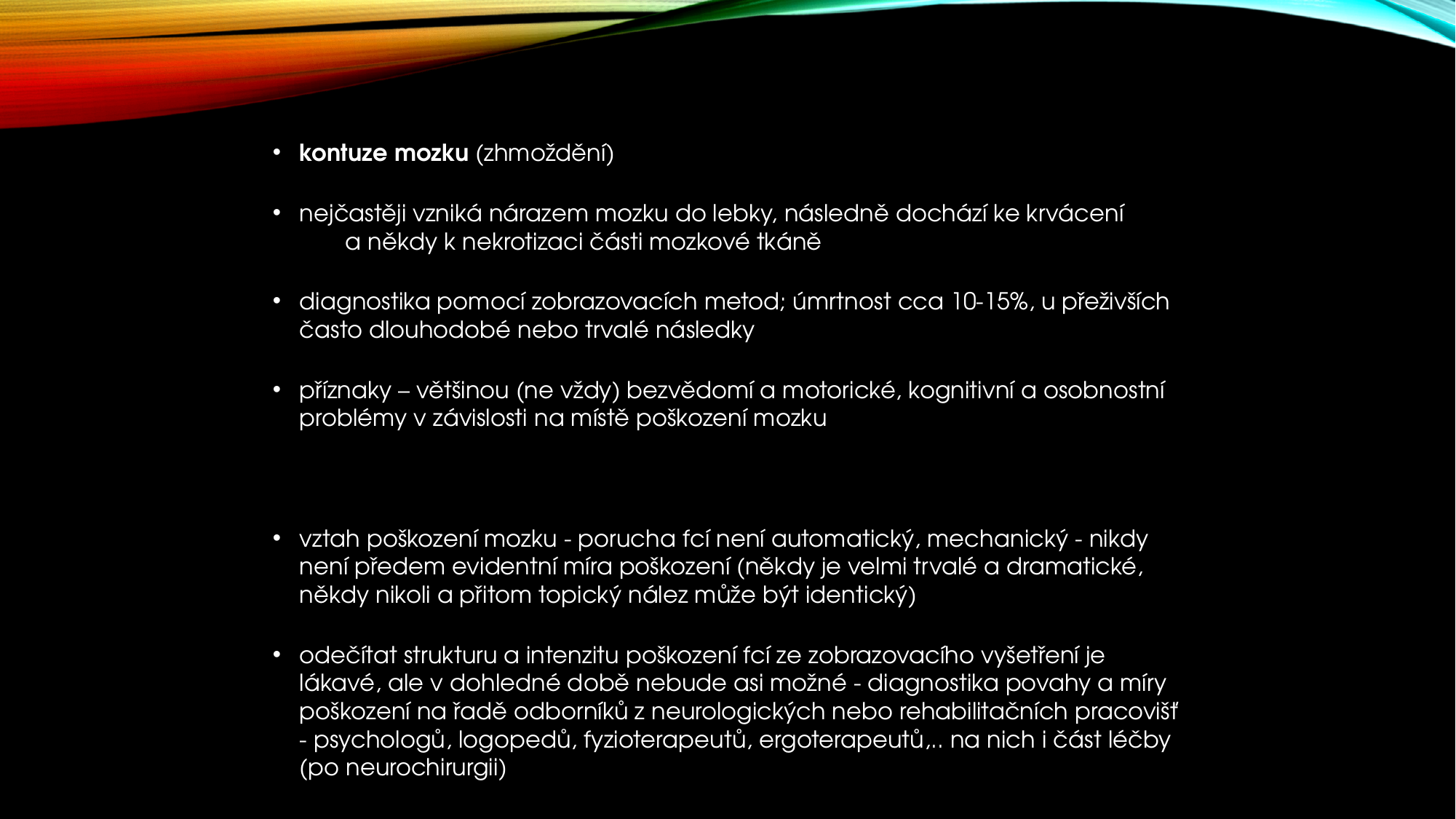

kontuze mozku (zhmoždění)
nejčastěji vzniká nárazem mozku do lebky, následně dochází ke krvácení                a někdy k nekrotizaci části mozkové tkáně
diagnostika pomocí zobrazovacích metod; úmrtnost cca 10-15%, u přeživších často dlouhodobé nebo trvalé následky
příznaky – většinou (ne vždy) bezvědomí a motorické, kognitivní a osobnostní problémy v závislosti na místě poškození mozku

vztah poškození mozku - porucha fcí není automatický, mechanický - nikdy není předem evidentní míra poškození (někdy je velmi trvalé a dramatické, někdy nikoli a přitom topický nález může být identický)
odečítat strukturu a intenzitu poškození fcí ze zobrazovacího vyšetření je lákavé, ale v dohledné době nebude asi možné - diagnostika povahy a míry poškození na řadě odborníků z neurologických nebo rehabilitačních pracovišť - psychologů, logopedů, fyzioterapeutů, ergoterapeutů,.. na nich i část léčby (po neurochirurgii)